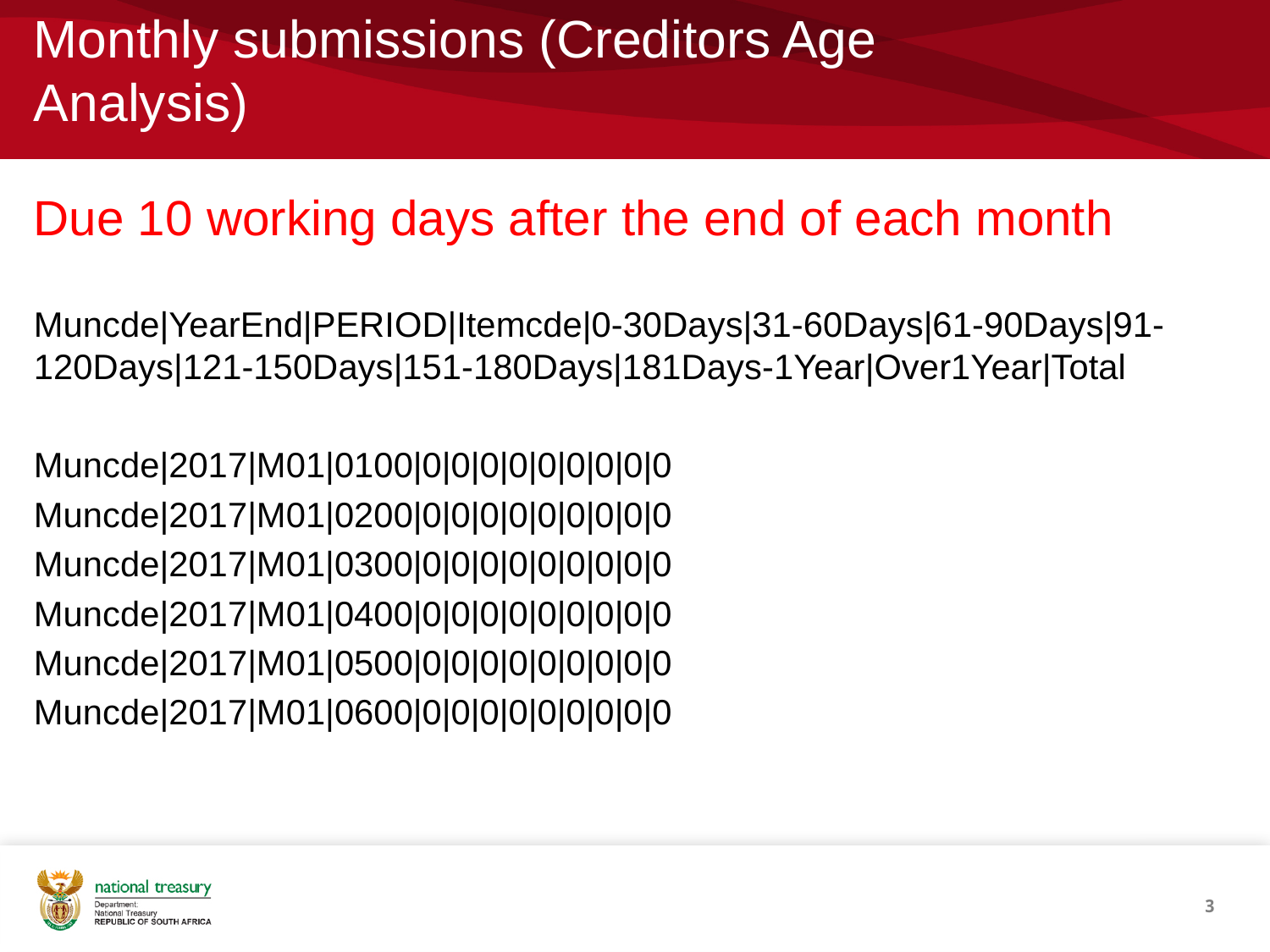

# Monthly submissions (Creditors Age Analysis)
Due 10 working days after the end of each month

Muncde|YearEnd|PERIOD|Itemcde|0-30Days|31-60Days|61-90Days|91-120Days|121-150Days|151-180Days|181Days-1Year|Over1Year|Total

Muncde|2017|M01|0100|0|0|0|0|0|0|0|0|0
Muncde|2017|M01|0200|0|0|0|0|0|0|0|0|0
Muncde|2017|M01|0300|0|0|0|0|0|0|0|0|0
Muncde|2017|M01|0400|0|0|0|0|0|0|0|0|0
Muncde|2017|M01|0500|0|0|0|0|0|0|0|0|0
Muncde|2017|M01|0600|0|0|0|0|0|0|0|0|0
3